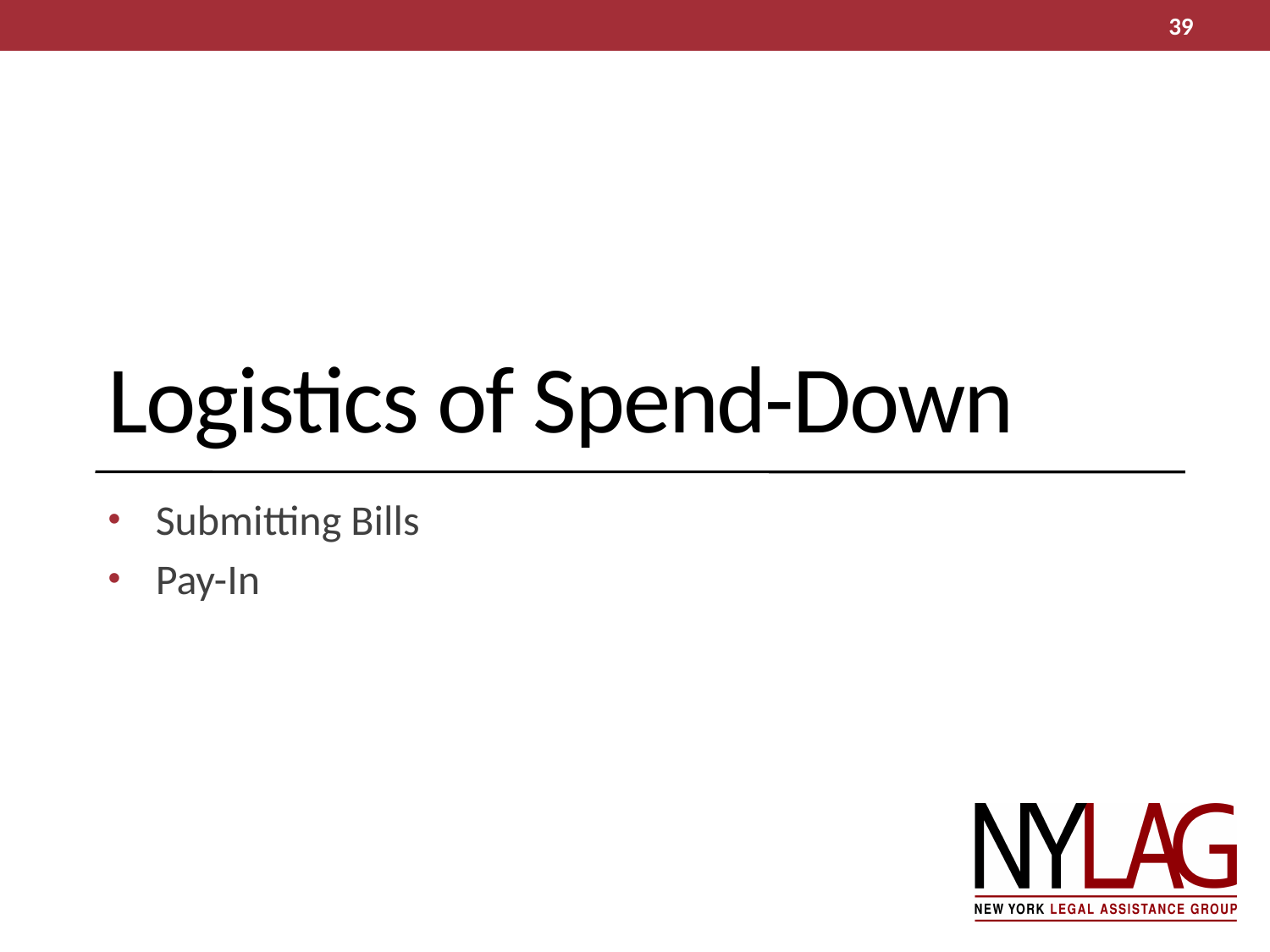

39
# Logistics of Spend-Down
Submitting Bills
Pay-In